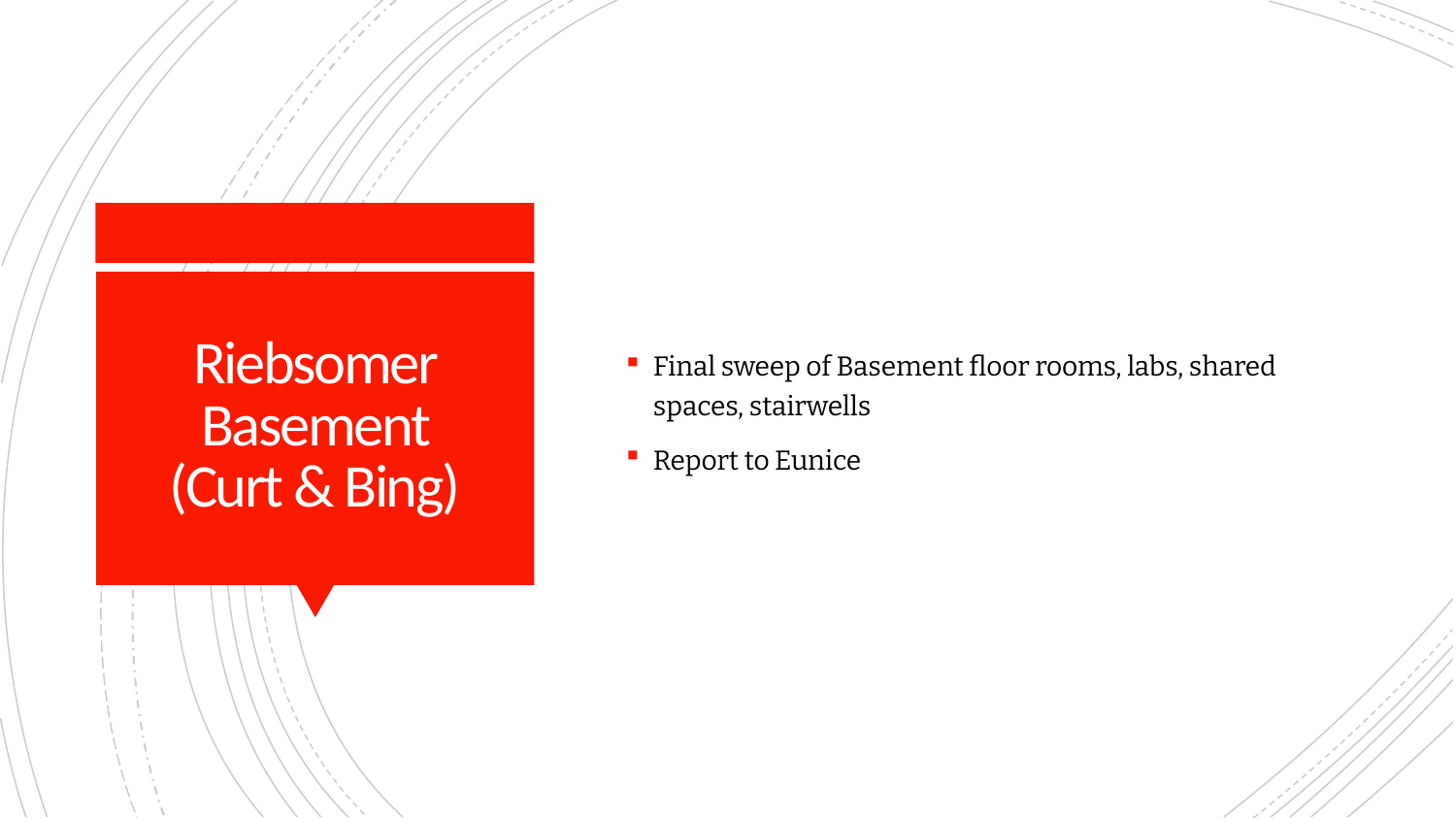

Final sweep of Basement floor rooms, labs, shared spaces, stairwells
Report to Eunice
# Riebsomer Basement (Curt & Bing)